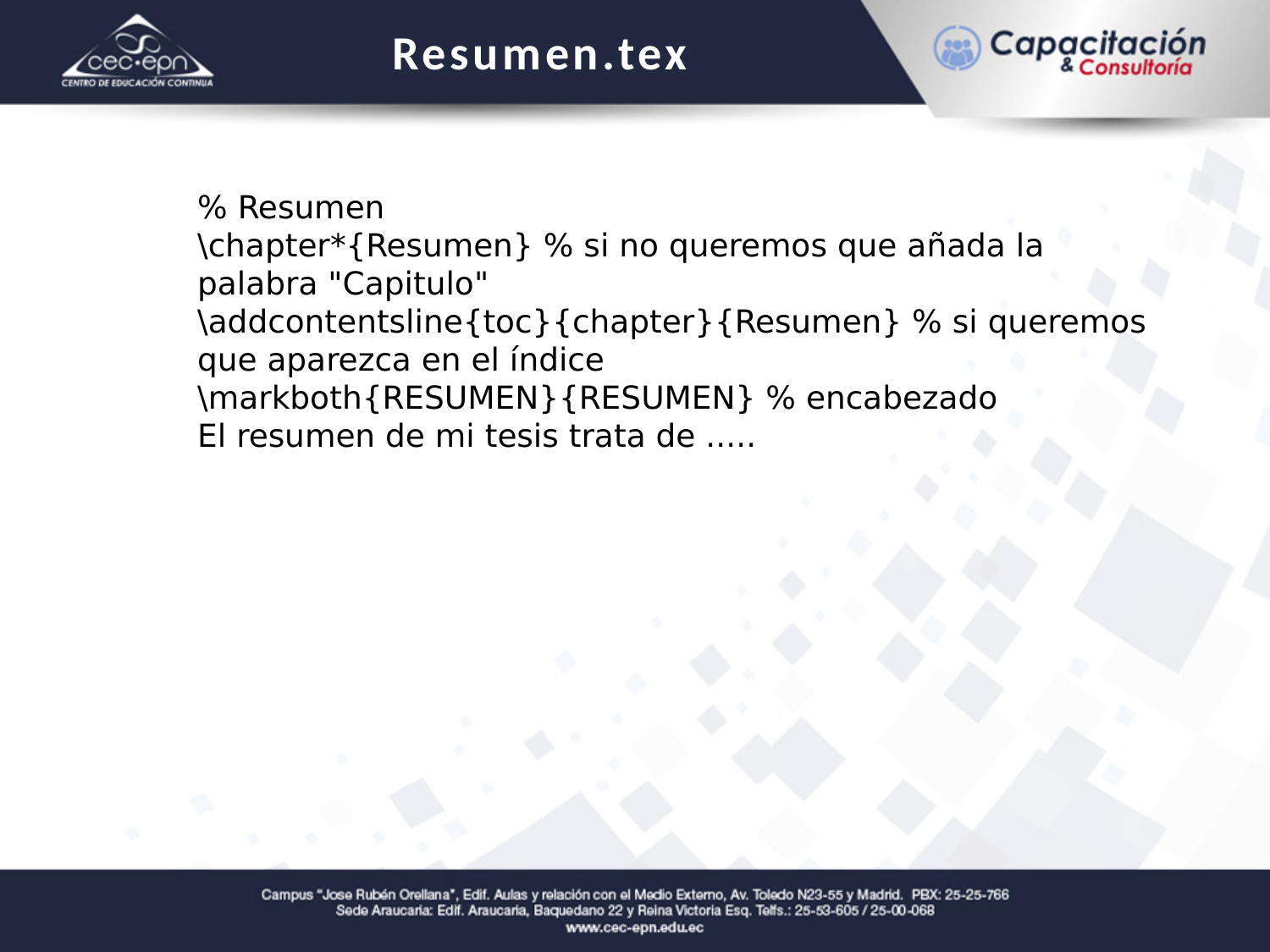

Resumen.tex
% Resumen
\chapter*{Resumen} % si no queremos que añada la palabra "Capitulo"
\addcontentsline{toc}{chapter}{Resumen} % si queremos que aparezca en el índice
\markboth{RESUMEN}{RESUMEN} % encabezado
El resumen de mi tesis trata de .....